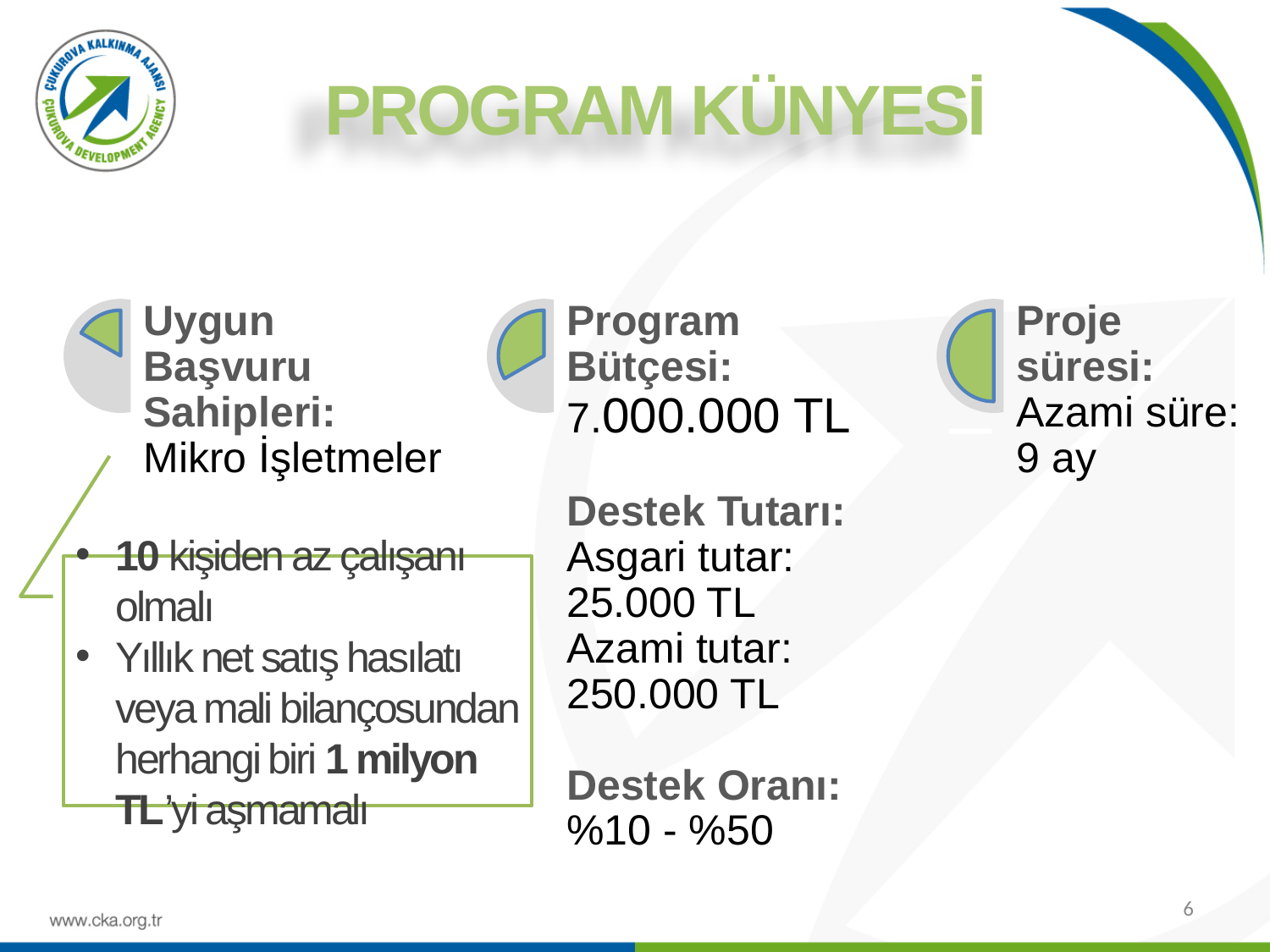

PROGRAM KÜNYESİ
l
Uygun Başvuru Sahipleri:
Mikro İşletmeler

l
Program Bütçesi: 7.000.000 TL

Destek Tutarı:
Asgari tutar: 25.000 TL
Azami tutar:
250.000 TL

Destek Oranı:
%10 - %50
l
Proje süresi:
Azami süre:
9 ay
10 kişiden az çalışanı olmalı
Yıllık net satış hasılatı veya mali bilançosundan herhangi biri 1 milyon TL’yi aşmamalı
6